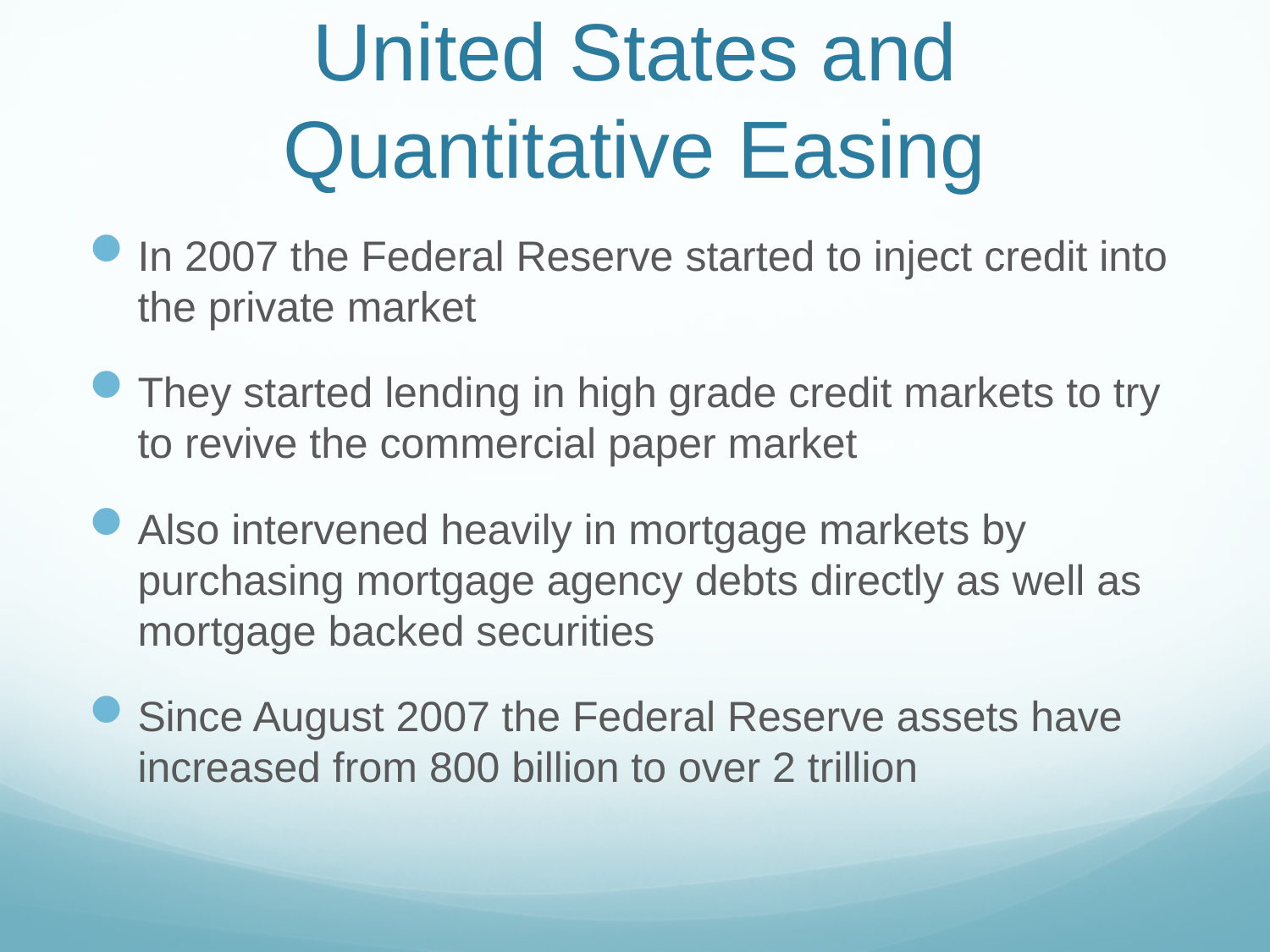

# United States and Quantitative Easing
In 2007 the Federal Reserve started to inject credit into the private market
They started lending in high grade credit markets to try to revive the commercial paper market
Also intervened heavily in mortgage markets by purchasing mortgage agency debts directly as well as mortgage backed securities
Since August 2007 the Federal Reserve assets have increased from 800 billion to over 2 trillion